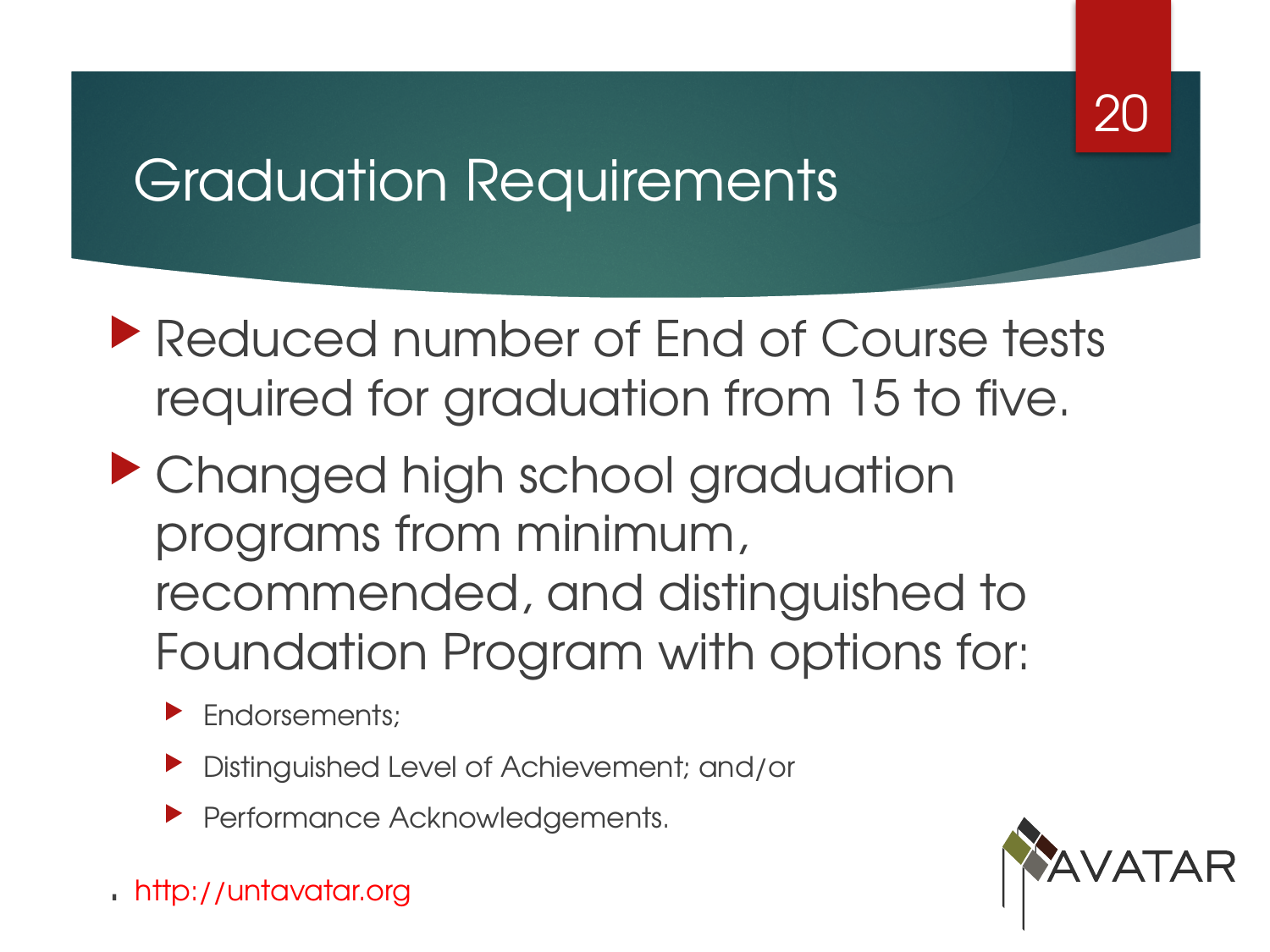

20
# Graduation Requirements
Reduced number of End of Course tests required for graduation from 15 to five.
Changed high school graduation programs from minimum, recommended, and distinguished to Foundation Program with options for:
Endorsements;
Distinguished Level of Achievement; and/or
Performance Acknowledgements.
. http://untavatar.org